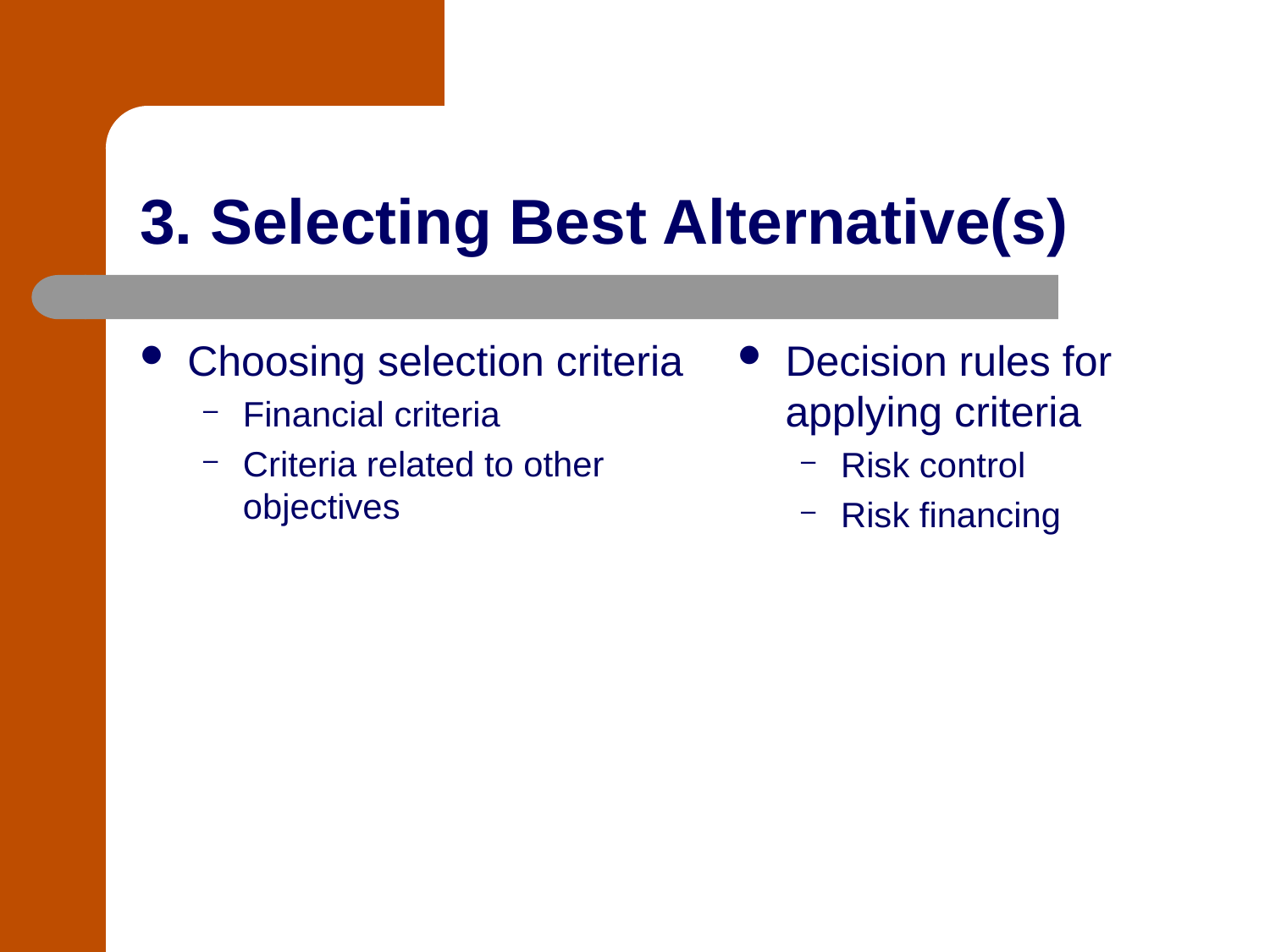

# 3. Selecting Best Alternative(s)
Choosing selection criteria
Financial criteria
Criteria related to other objectives
Decision rules for applying criteria
Risk control
Risk financing